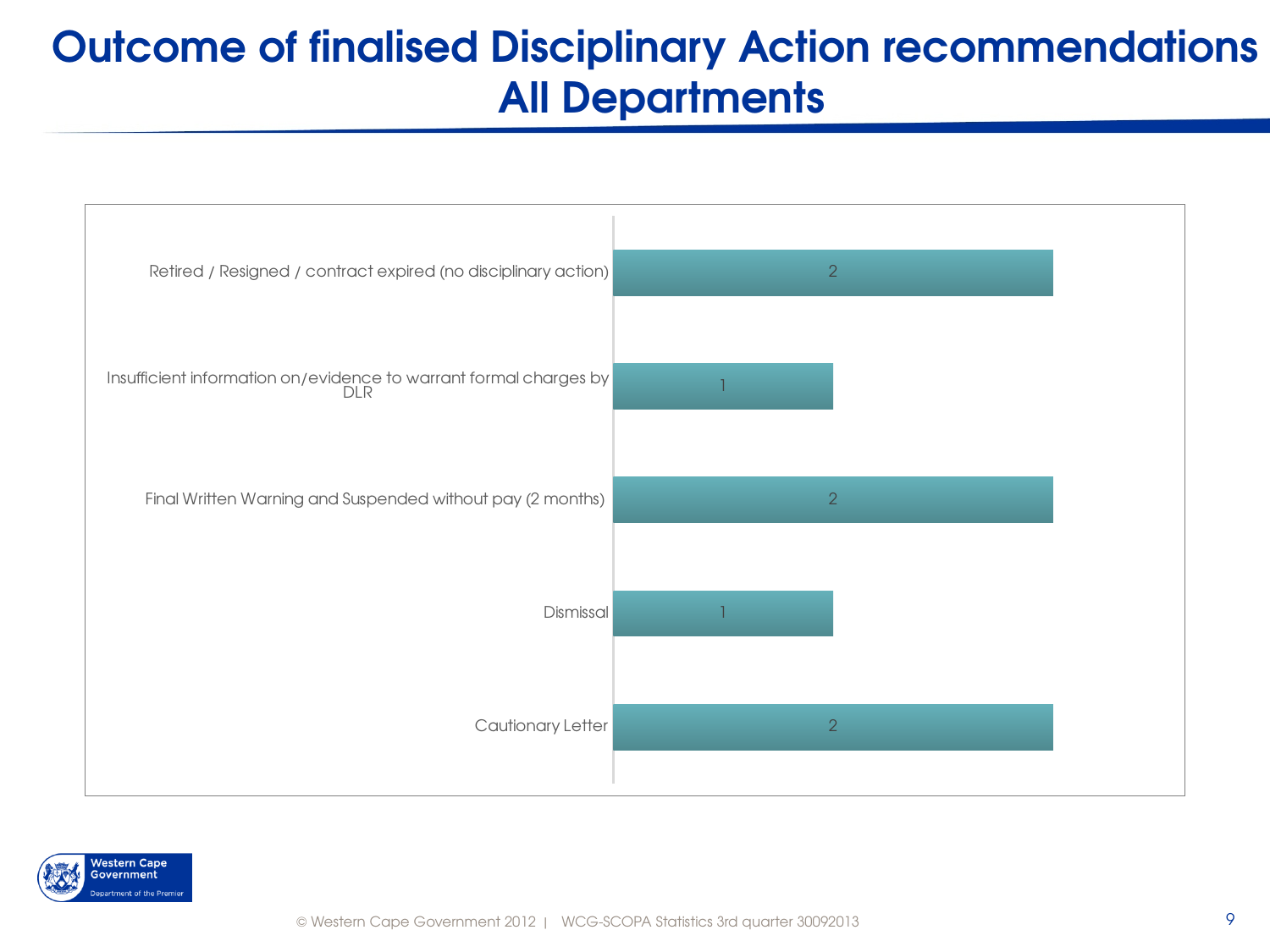

# Outcome of finalised Disciplinary Action recommendations All Departments

### Chart

| Category | Total |
|---|---|
| Cautionary Letter | 2.0 |
| Dismissal | 1.0 |
| Final Written Warning and Suspended without pay (2 months)  | 2.0 |
| Insufficient information on/evidence to warrant formal charges by DLR | 1.0 |
| Retired / Resigned / contract expired (no disciplinary action) | 2.0 |
WCG-SCOPA Statistics 3rd quarter 30092013
9